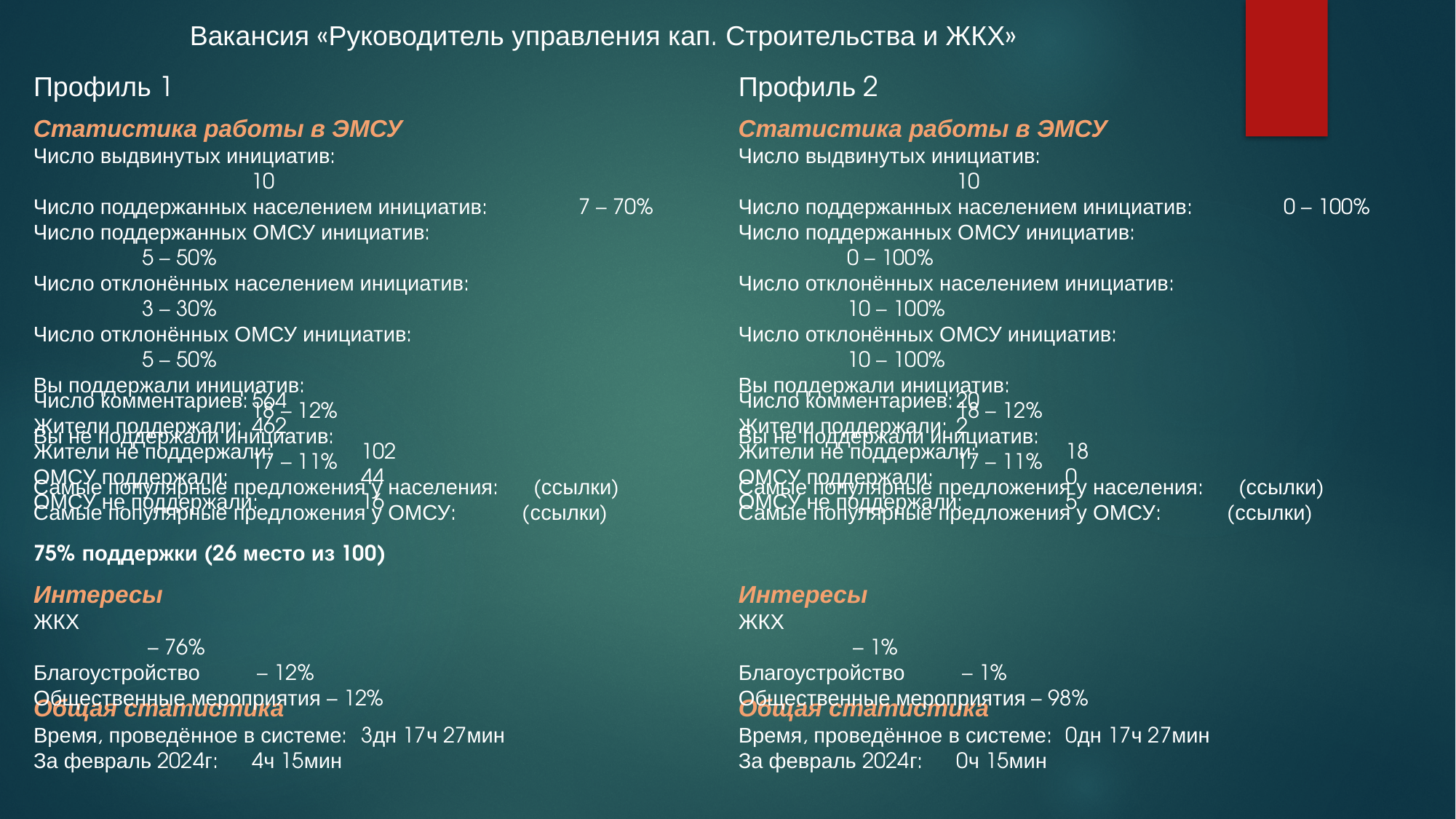

Вакансия «Руководитель управления кап. Строительства и ЖКХ»
Профиль 1
Профиль 2
Статистика работы в ЭМСУ
Число выдвинутых инициатив:					10
Число поддержанных населением инициатив:	7 – 70%
Число поддержанных ОМСУ инициатив:			5 – 50%
Число отклонённых населением инициатив:		3 – 30%
Число отклонённых ОМСУ инициатив:			5 – 50%
Вы поддержали инициатив:					18 – 12%
Вы не поддержали инициатив:					17 – 11%
Самые популярные предложения у населения:      (ссылки)
Самые популярные предложения у ОМСУ:	         (ссылки)
Статистика работы в ЭМСУ
Число выдвинутых инициатив:					10
Число поддержанных населением инициатив:	0 – 100%
Число поддержанных ОМСУ инициатив:			0 – 100%
Число отклонённых населением инициатив:		10 – 100%
Число отклонённых ОМСУ инициатив:			10 – 100%
Вы поддержали инициатив:					18 – 12%
Вы не поддержали инициатив:					17 – 11%
Самые популярные предложения у населения:      (ссылки)
Самые популярные предложения у ОМСУ:	         (ссылки)
Число комментариев:	564
Жители поддержали:	462
Жители не поддержали:	102
ОМСУ поддержали:		44
ОМСУ не поддержали:	16

75% поддержки (26 место из 100)
Число комментариев:	20
Жители поддержали:	2
Жители не поддержали:	18
ОМСУ поддержали:		0
ОМСУ не поддержали:	5
Интересы
ЖКХ				 – 76%
Благоустройство	 – 12%
Общественные мероприятия – 12%

Интересы
ЖКХ				 – 1%
Благоустройство	 – 1%
Общественные мероприятия – 98%

Общая статистика
Время, проведённое в системе:	3дн 17ч 27мин
За февраль 2024г:	4ч 15мин
Общая статистика
Время, проведённое в системе:	0дн 17ч 27мин
За февраль 2024г:	0ч 15мин